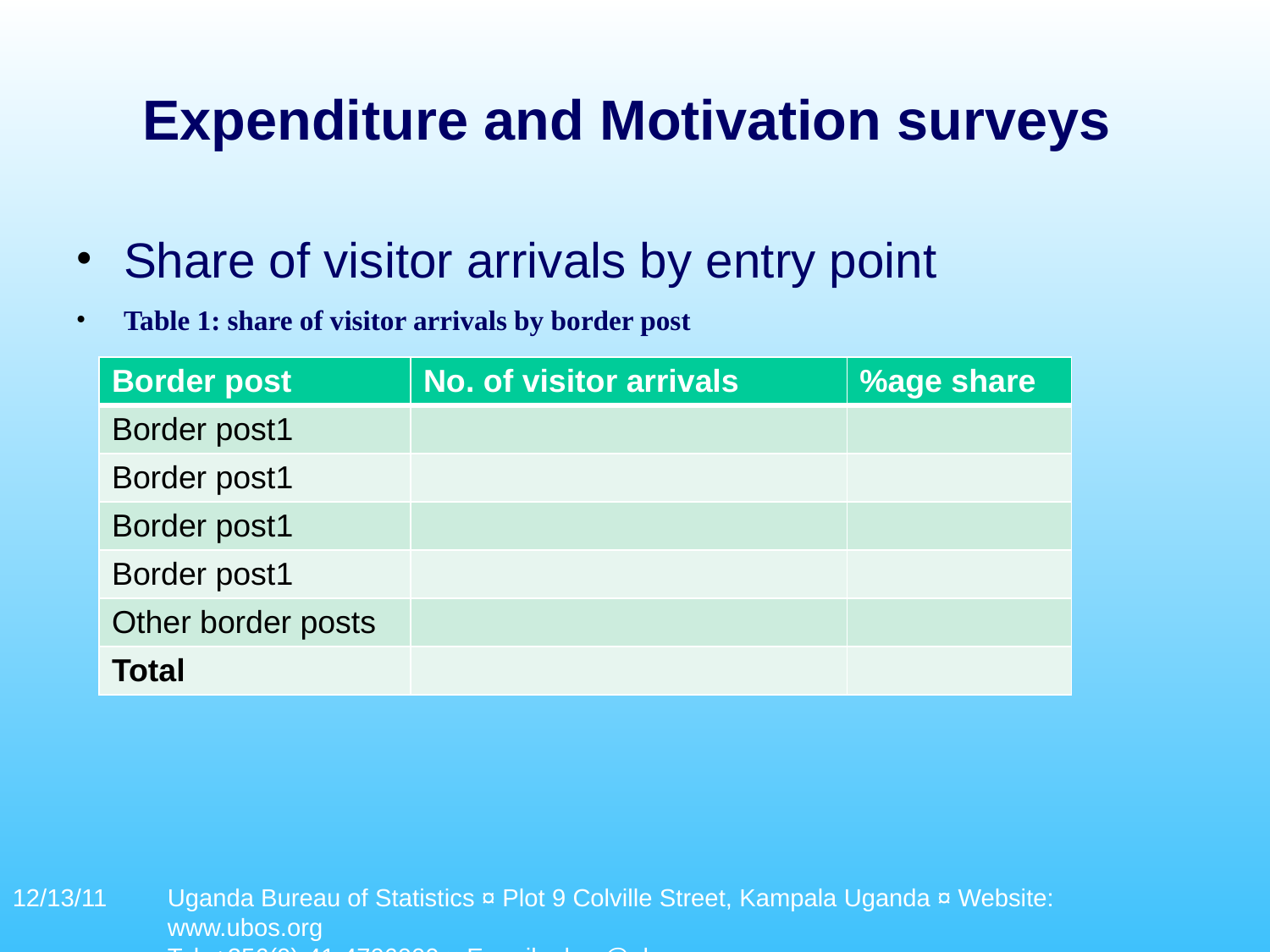

# Expenditure and Motivation surveys
Share of visitor arrivals by entry point
Table 1: share of visitor arrivals by border post

| Border post | No. of visitor arrivals | %age share |
| --- | --- | --- |
| Border post1 |  |  |
| Border post1 |  |  |
| Border post1 |  |  |
| Border post1 |  |  |
| Other border posts |  |  |
| Total |  |  |
12/13/11
Uganda Bureau of Statistics ¤ Plot 9 Colville Street, Kampala Uganda ¤ Website: www.ubos.org
Tel: +256(0)-41-4706000 ¤ E-mail: ubos@ubos.org